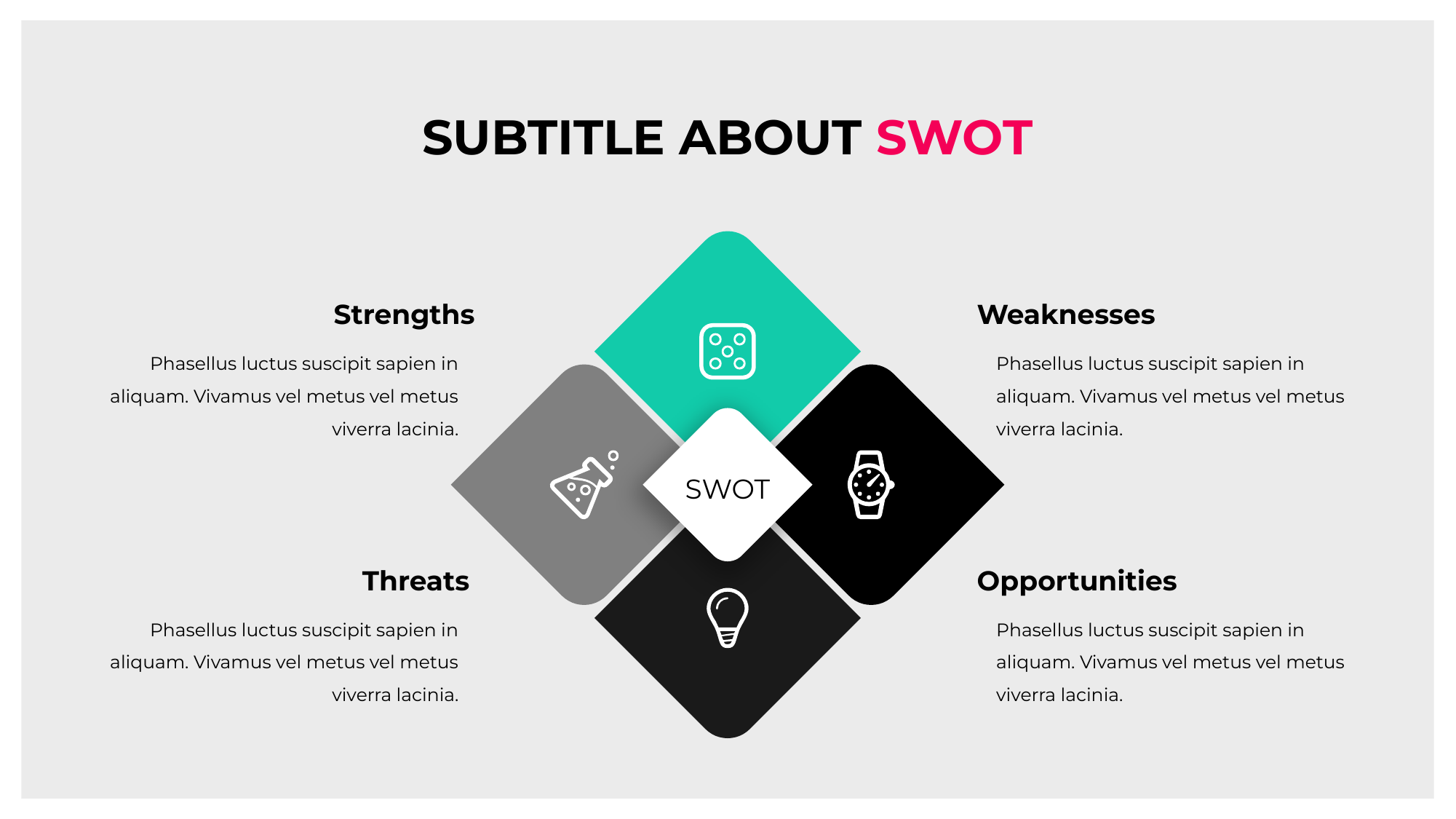

SUBTITLE ABOUT SWOT

Strengths
Weaknesses

Phasellus luctus suscipit sapien in aliquam. Vivamus vel metus vel metus viverra lacinia.
Phasellus luctus suscipit sapien in aliquam. Vivamus vel metus vel metus viverra lacinia.

SWOT

Threats
Opportunities

Phasellus luctus suscipit sapien in aliquam. Vivamus vel metus vel metus viverra lacinia.
Phasellus luctus suscipit sapien in aliquam. Vivamus vel metus vel metus viverra lacinia.